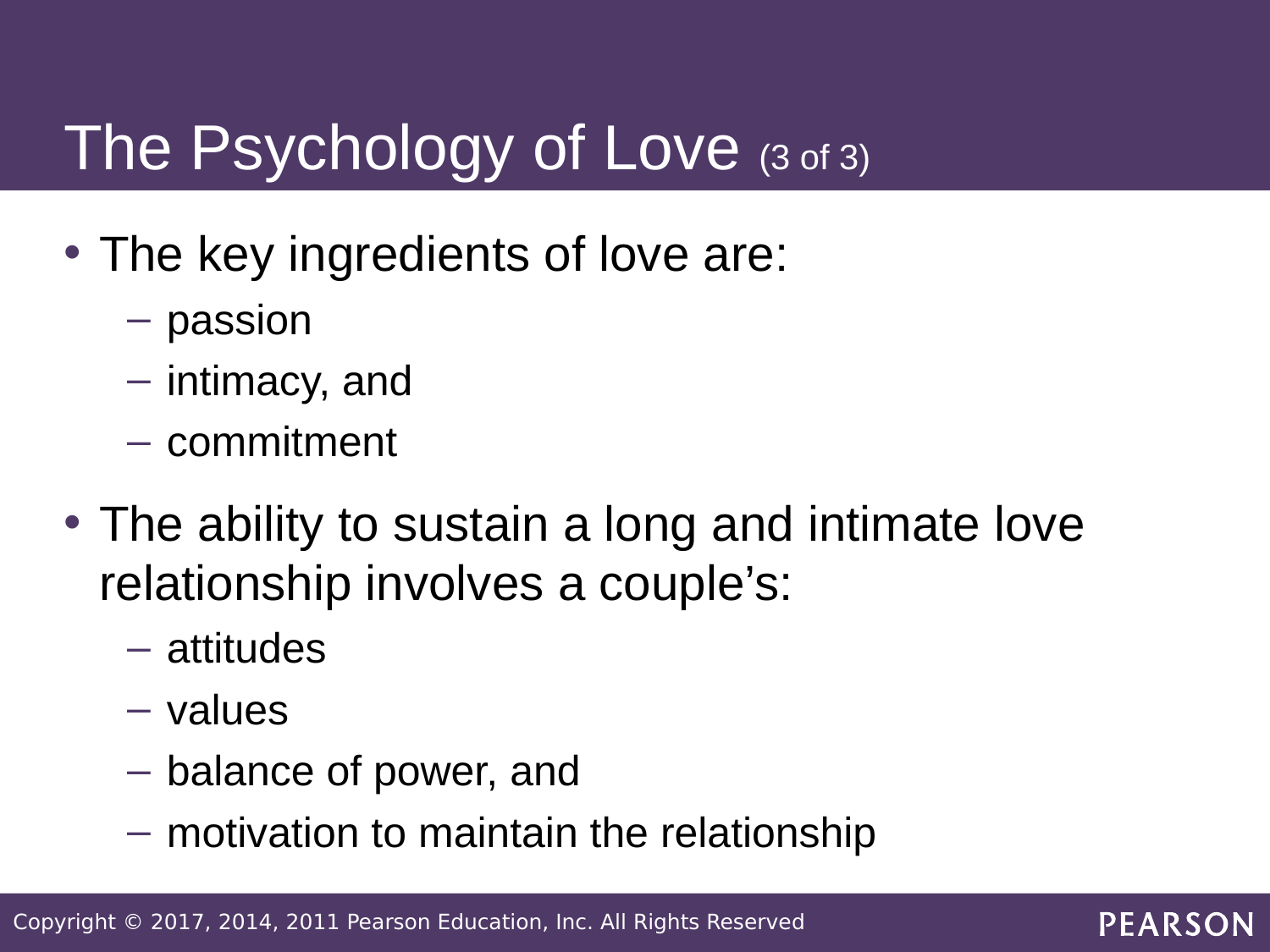

# The Psychology of Love (3 of 3)
The key ingredients of love are:
passion
intimacy, and
commitment
The ability to sustain a long and intimate love relationship involves a couple’s:
attitudes
values
balance of power, and
motivation to maintain the relationship